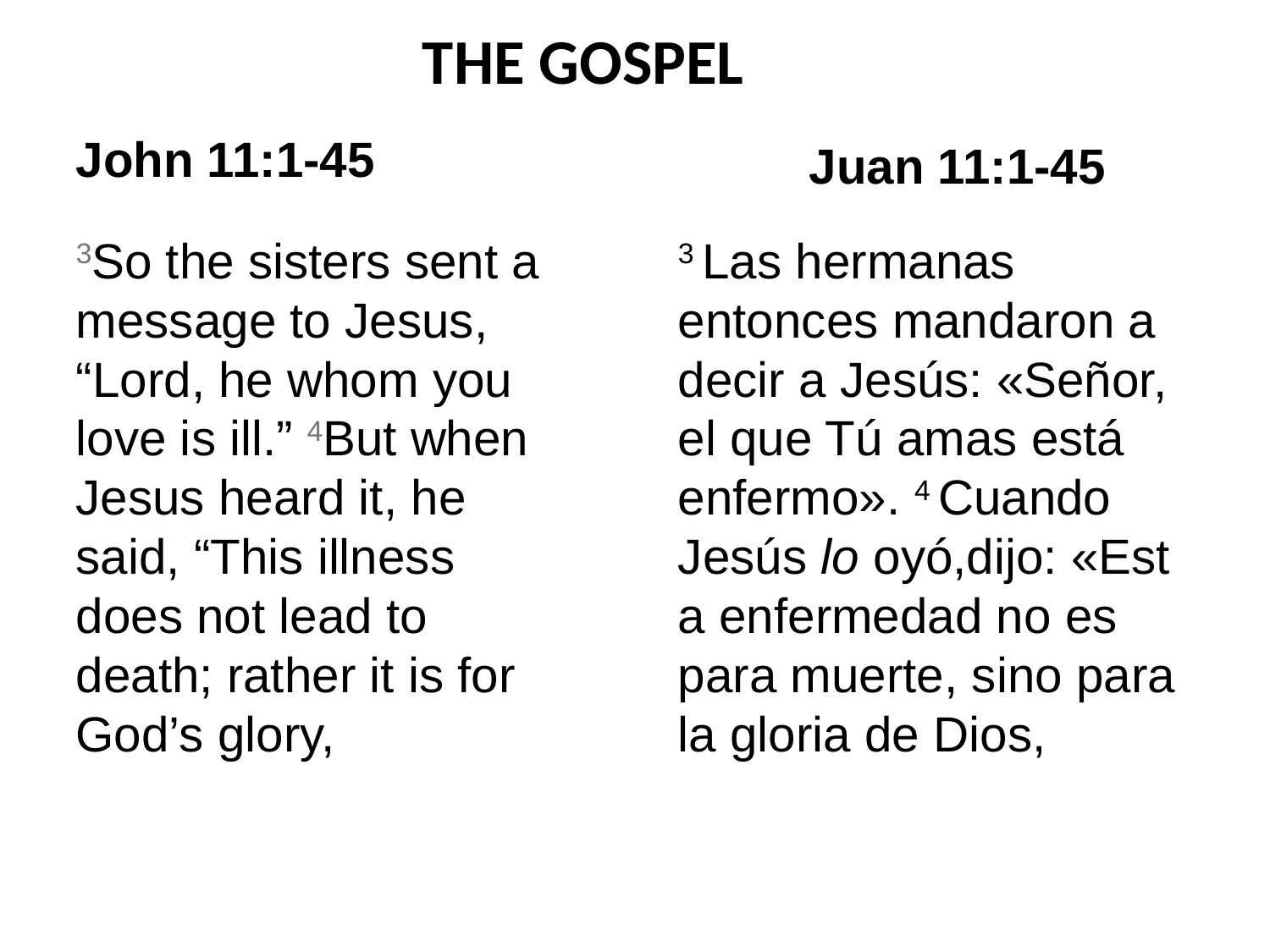

THE GOSPEL
John 11:1-45
Juan 11:1-45
3So the sisters sent a message to Jesus, “Lord, he whom you love is ill.” 4But when Jesus heard it, he said, “This illness does not lead to death; rather it is for God’s glory,
3 Las hermanas entonces mandaron a decir a Jesús: «Señor, el que Tú amas está enfermo». 4 Cuando Jesús lo oyó,dijo: «Esta enfermedad no es para muerte, sino para la gloria de Dios,